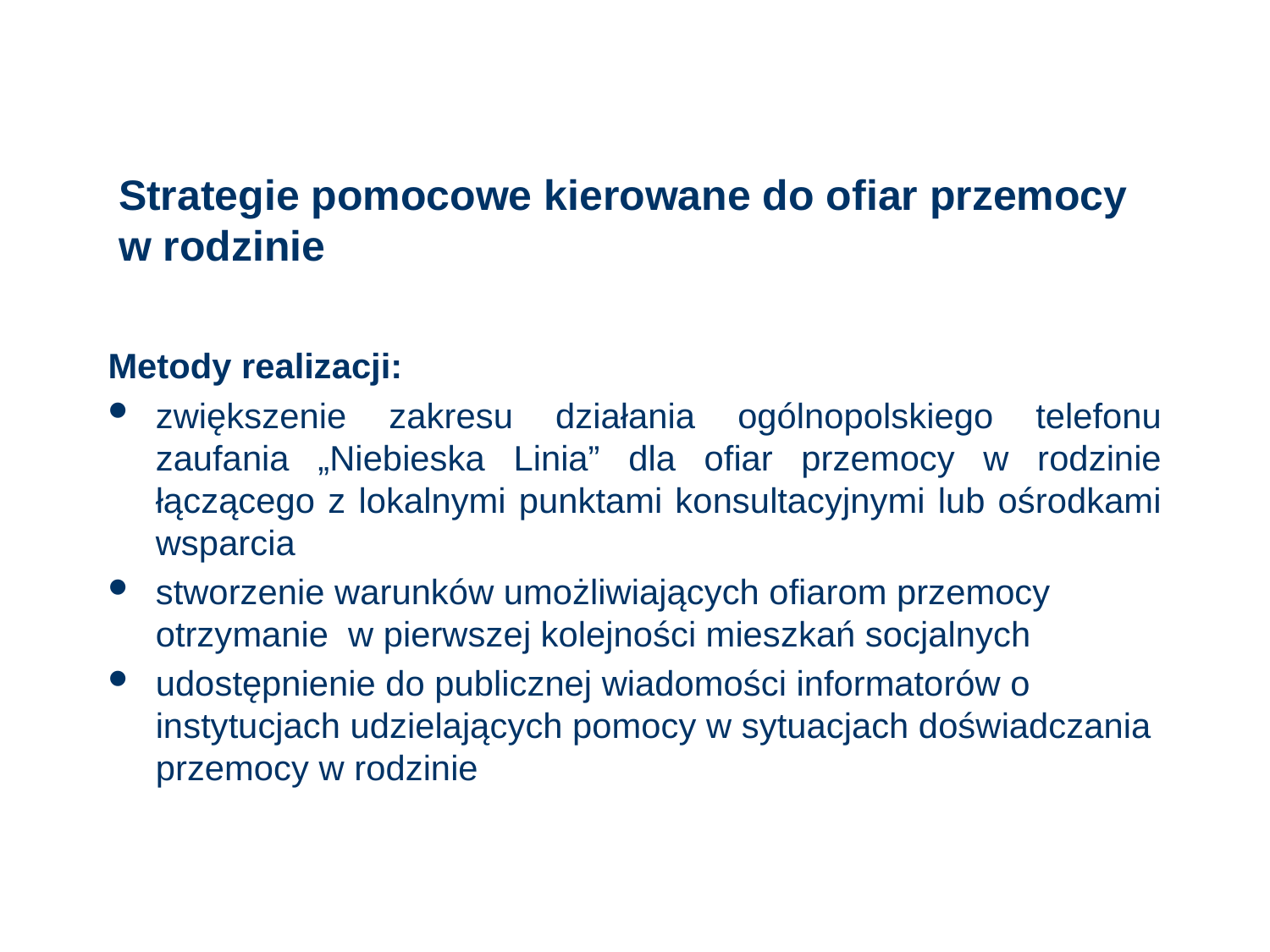

# Strategie pomocowe kierowane do ofiar przemocy w rodzinie
Metody realizacji:
zwiększenie zakresu działania ogólnopolskiego telefonu zaufania „Niebieska Linia” dla ofiar przemocy w rodzinie łączącego z lokalnymi punktami konsultacyjnymi lub ośrodkami wsparcia
stworzenie warunków umożliwiających ofiarom przemocy otrzymanie  w pierwszej kolejności mieszkań socjalnych
udostępnienie do publicznej wiadomości informatorów o instytucjach udzielających pomocy w sytuacjach doświadczania przemocy w rodzinie
126